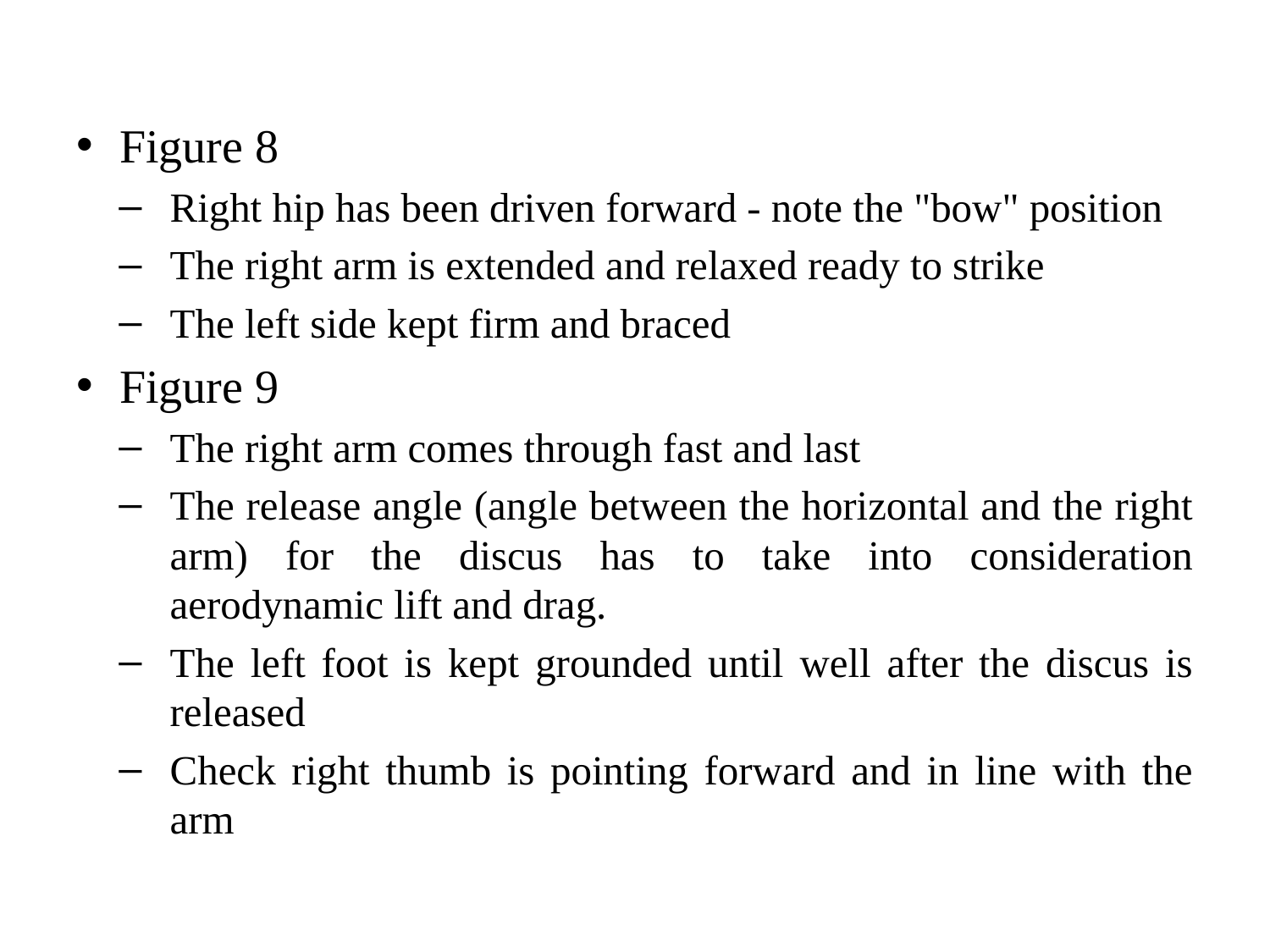

Figure 8
Right hip has been driven forward - note the "bow" position
The right arm is extended and relaxed ready to strike
The left side kept firm and braced
Figure 9
The right arm comes through fast and last
The release angle (angle between the horizontal and the right arm) for the discus has to take into consideration aerodynamic lift and drag.
The left foot is kept grounded until well after the discus is released
Check right thumb is pointing forward and in line with the arm